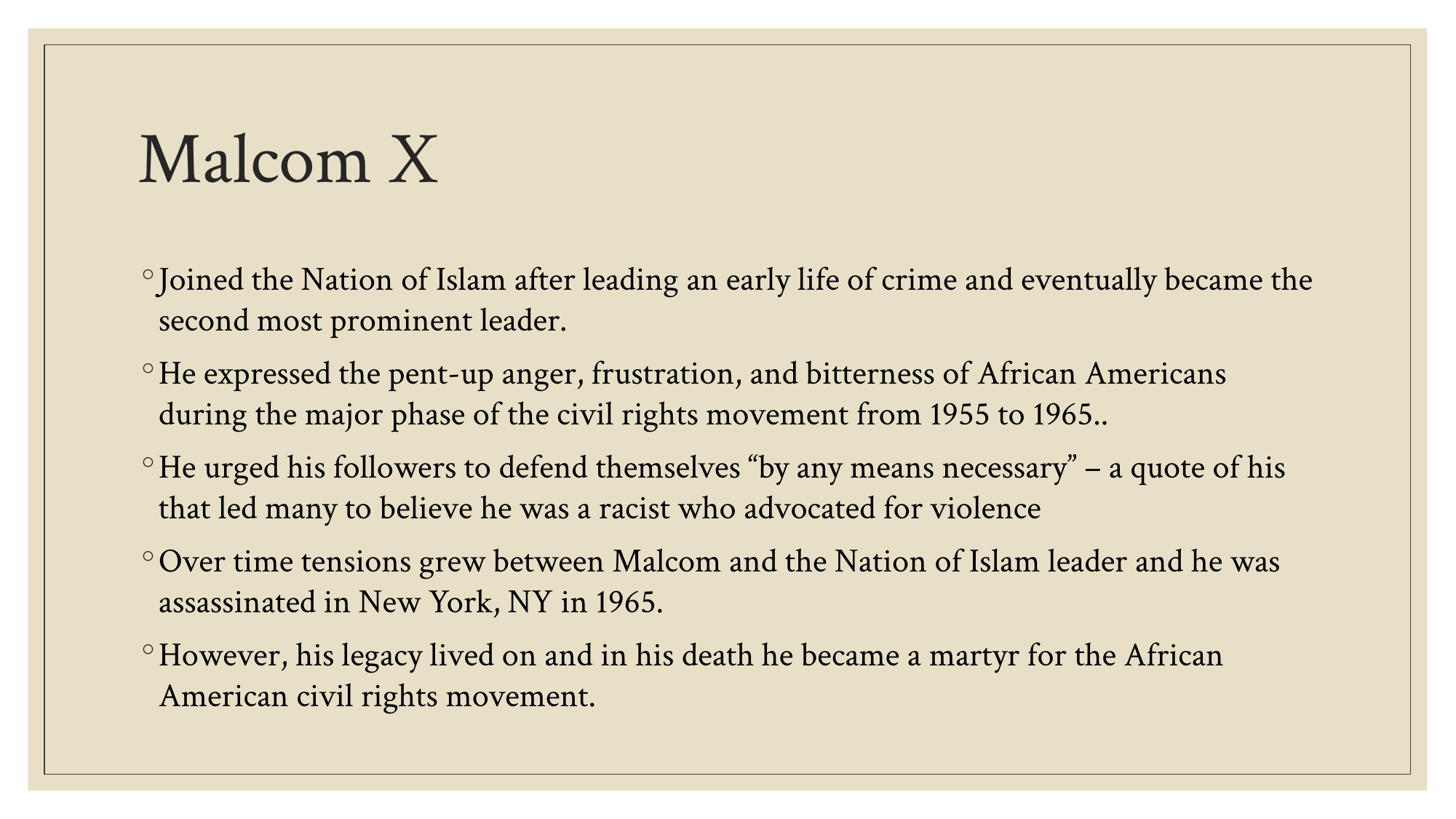

# Malcom X
Joined the Nation of Islam after leading an early life of crime and eventually became the second most prominent leader.
He expressed the pent-up anger, frustration, and bitterness of African Americans during the major phase of the civil rights movement from 1955 to 1965..
He urged his followers to defend themselves “by any means necessary” – a quote of his that led many to believe he was a racist who advocated for violence
Over time tensions grew between Malcom and the Nation of Islam leader and he was assassinated in New York, NY in 1965.
However, his legacy lived on and in his death he became a martyr for the African American civil rights movement.